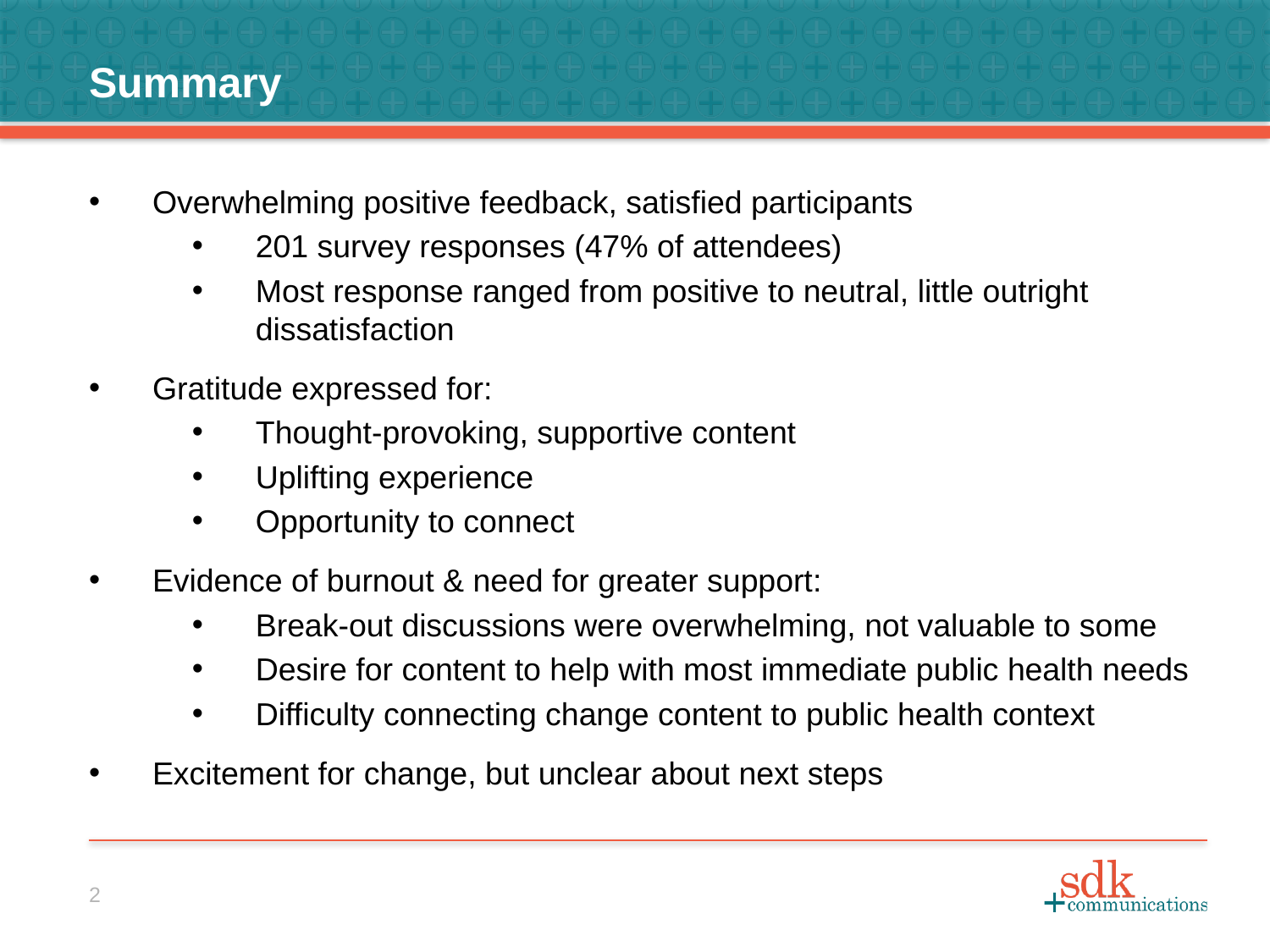

Result Overview
Summary
Overwhelming positive feedback, satisfied participants
201 survey responses (47% of attendees)
Most response ranged from positive to neutral, little outright dissatisfaction

Gratitude expressed for:
Thought-provoking, supportive content
Uplifting experience
Opportunity to connect

Evidence of burnout & need for greater support:
Break-out discussions were overwhelming, not valuable to some
Desire for content to help with most immediate public health needs
Difficulty connecting change content to public health context

Excitement for change, but unclear about next steps
2